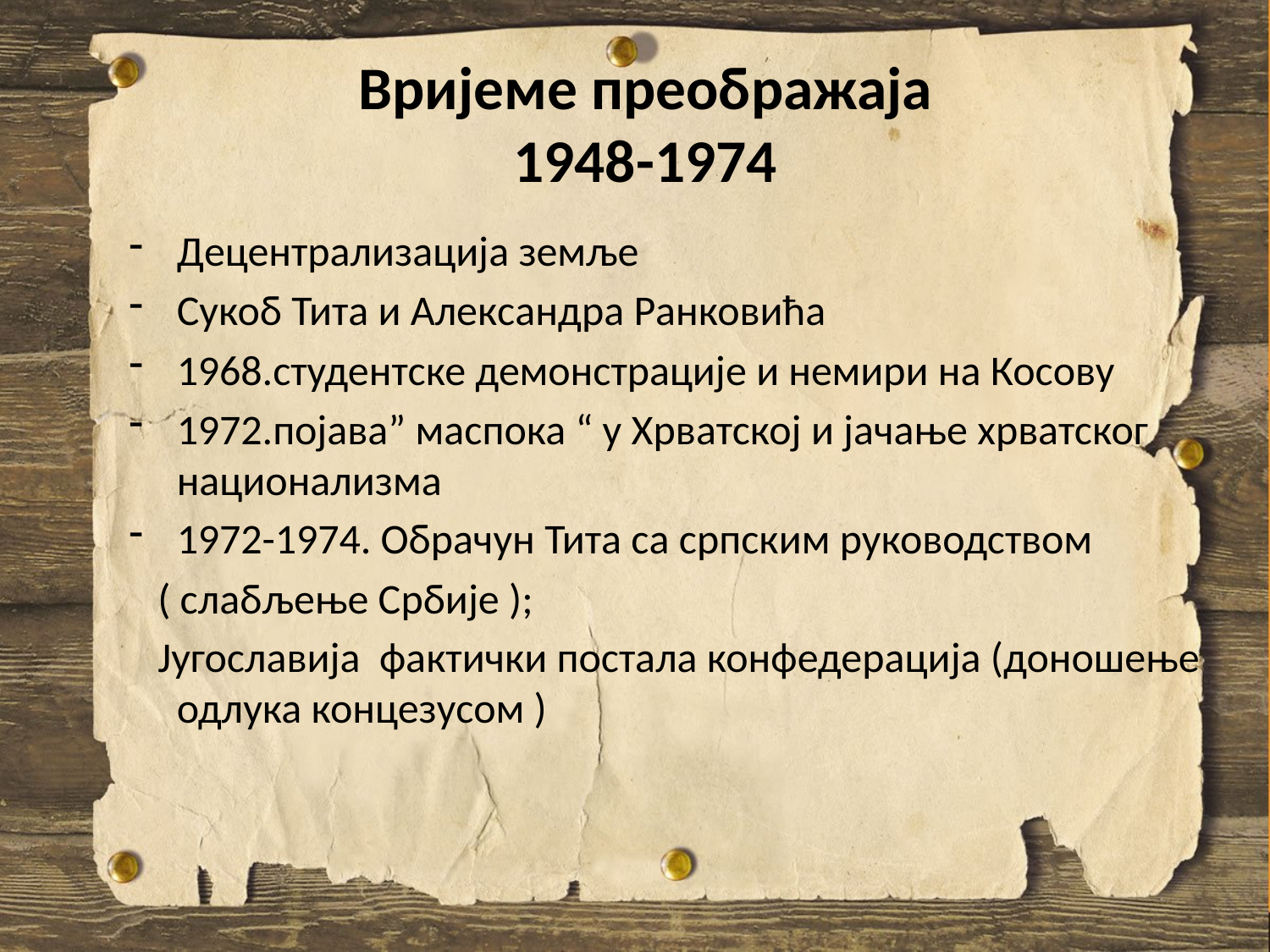

# Вријеме преображаја 1948-1974

Децентрализација земље
Сукоб Тита и Александра Ранковића
1968.студентске демонстрације и немири на Косову
1972.појава” маспока “ у Хрватској и јачање хрватског национализма
1972-1974. Обрачун Тита са српским руководством
   ( слабљење Србије );
   Југославија  фактички постала конфедерација (доношење одлука концезусом )